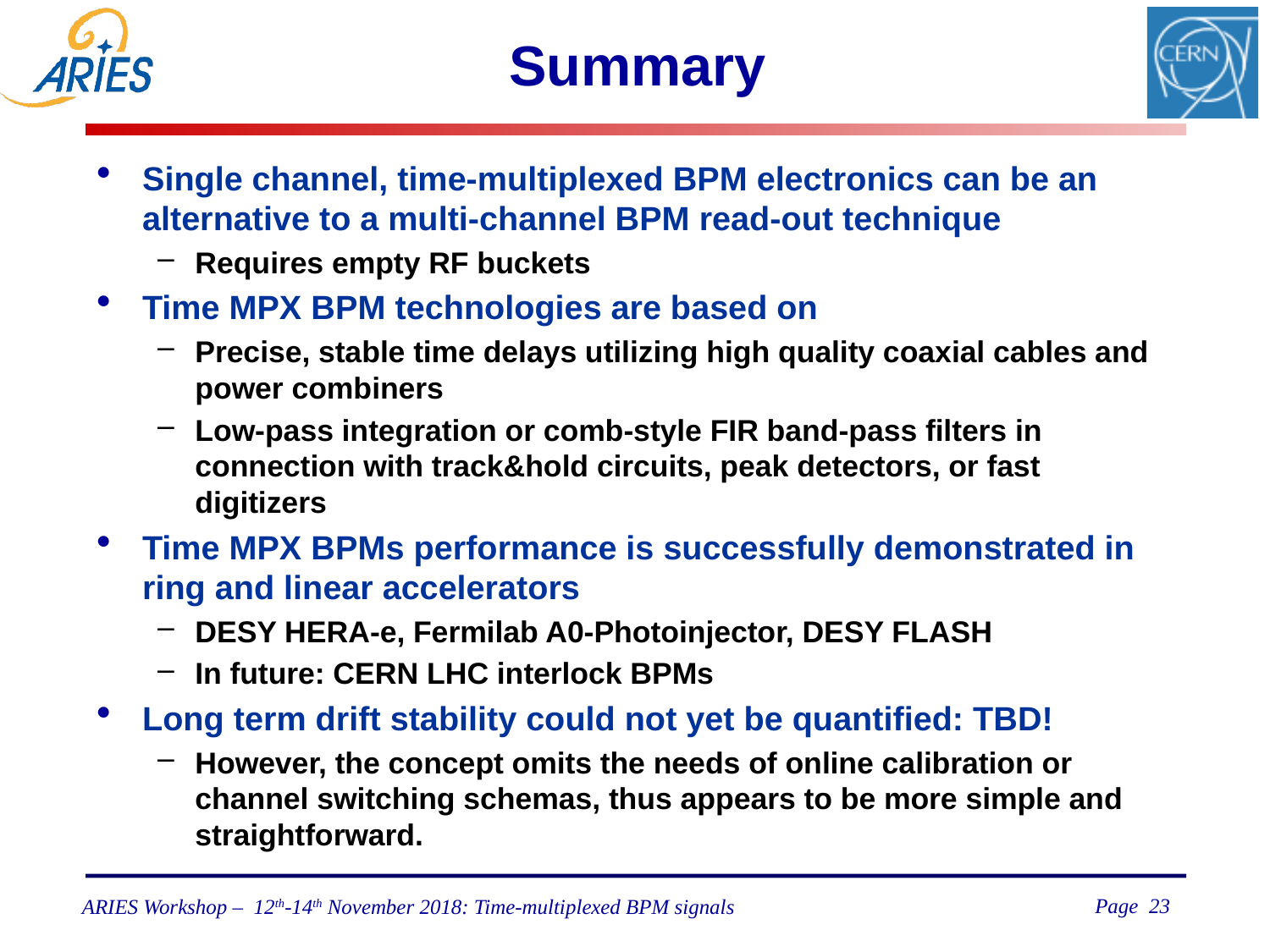

# Summary
Single channel, time-multiplexed BPM electronics can be an alternative to a multi-channel BPM read-out technique
Requires empty RF buckets
Time MPX BPM technologies are based on
Precise, stable time delays utilizing high quality coaxial cables and power combiners
Low-pass integration or comb-style FIR band-pass filters in connection with track&hold circuits, peak detectors, or fast digitizers
Time MPX BPMs performance is successfully demonstrated in ring and linear accelerators
DESY HERA-e, Fermilab A0-Photoinjector, DESY FLASH
In future: CERN LHC interlock BPMs
Long term drift stability could not yet be quantified: TBD!
However, the concept omits the needs of online calibration or channel switching schemas, thus appears to be more simple and straightforward.